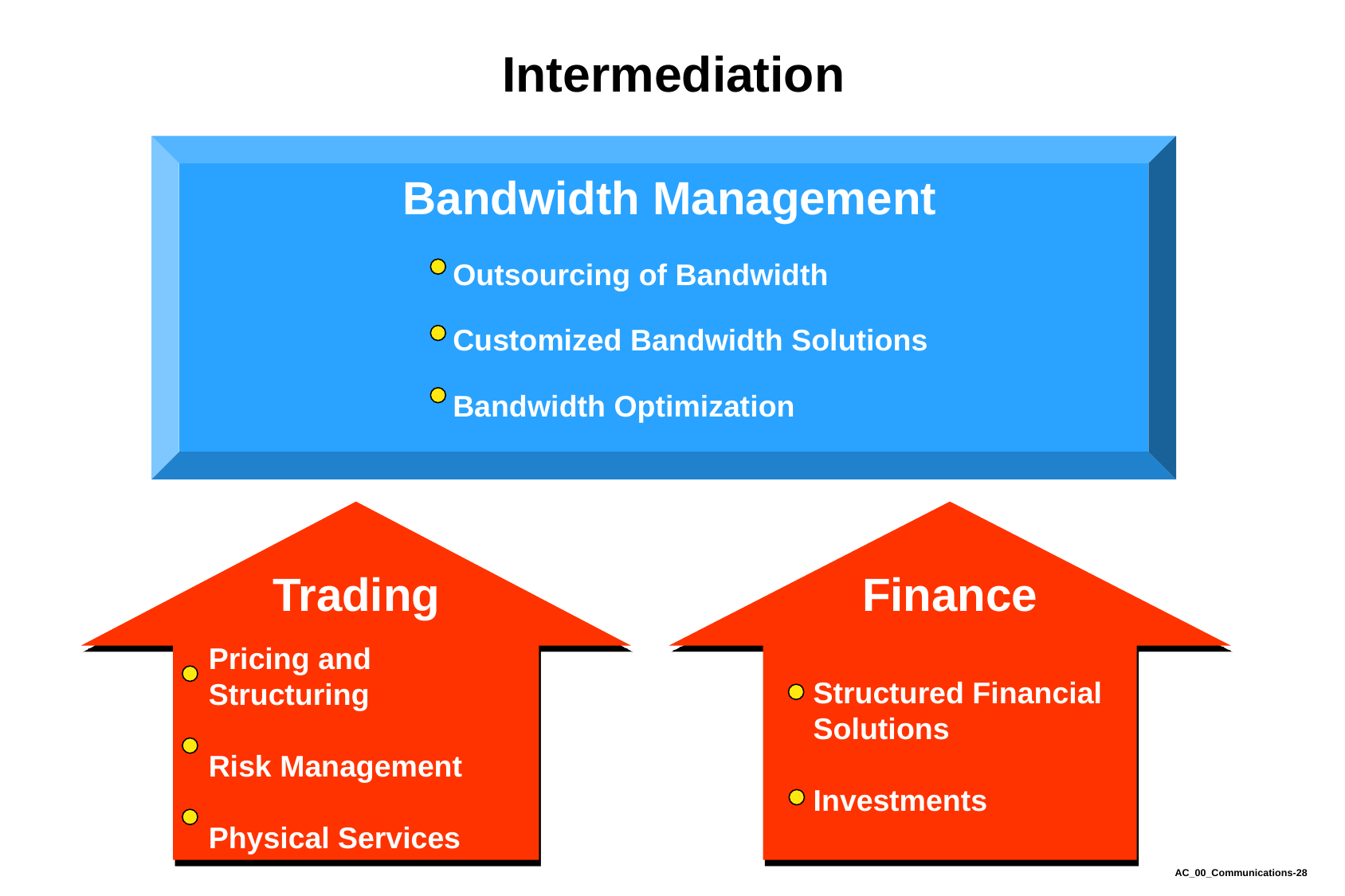

Intermediation

Bandwidth Management
Outsourcing of Bandwidth
Customized Bandwidth Solutions
Bandwidth Optimization

Trading
Finance
Pricing and Structuring

Risk Management

Physical Services

Structured Financial
Solutions

Investments